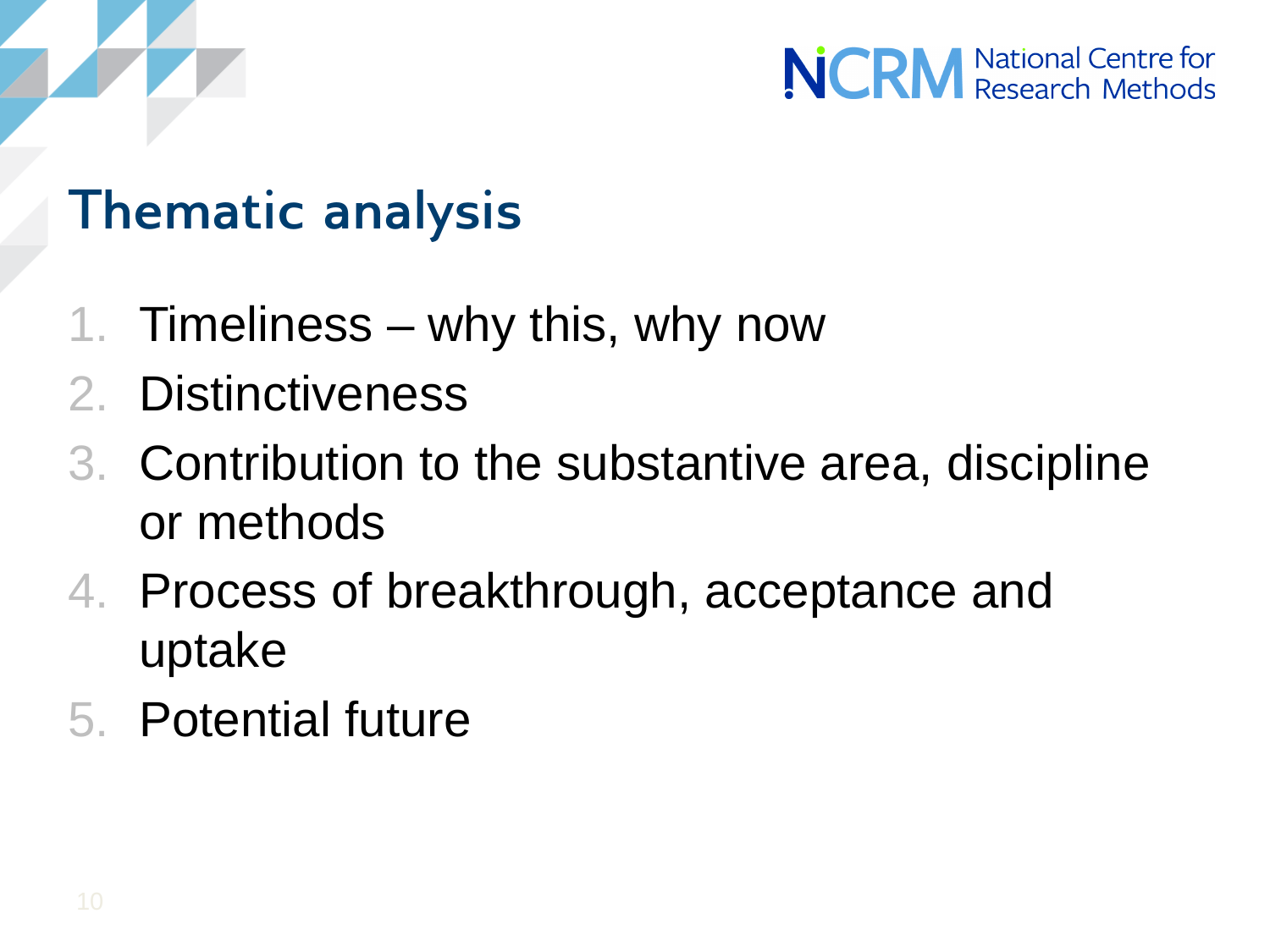

# Thematic analysis
Timeliness – why this, why now
Distinctiveness
Contribution to the substantive area, discipline or methods
Process of breakthrough, acceptance and uptake
Potential future
10